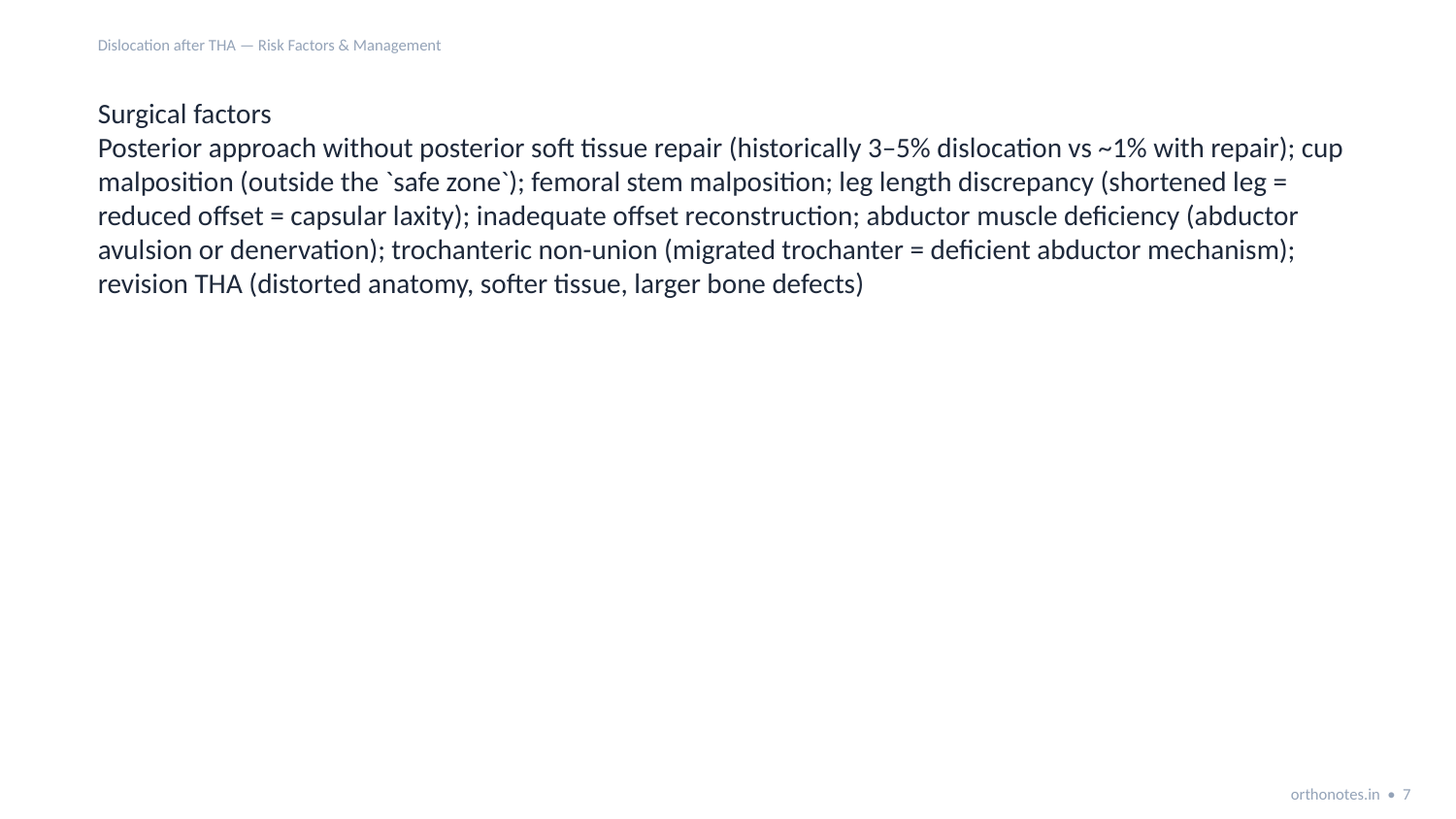

Dislocation after THA — Risk Factors & Management
Surgical factors
Posterior approach without posterior soft tissue repair (historically 3–5% dislocation vs ~1% with repair); cup malposition (outside the `safe zone`); femoral stem malposition; leg length discrepancy (shortened leg = reduced offset = capsular laxity); inadequate offset reconstruction; abductor muscle deficiency (abductor avulsion or denervation); trochanteric non-union (migrated trochanter = deficient abductor mechanism); revision THA (distorted anatomy, softer tissue, larger bone defects)
orthonotes.in  •  7